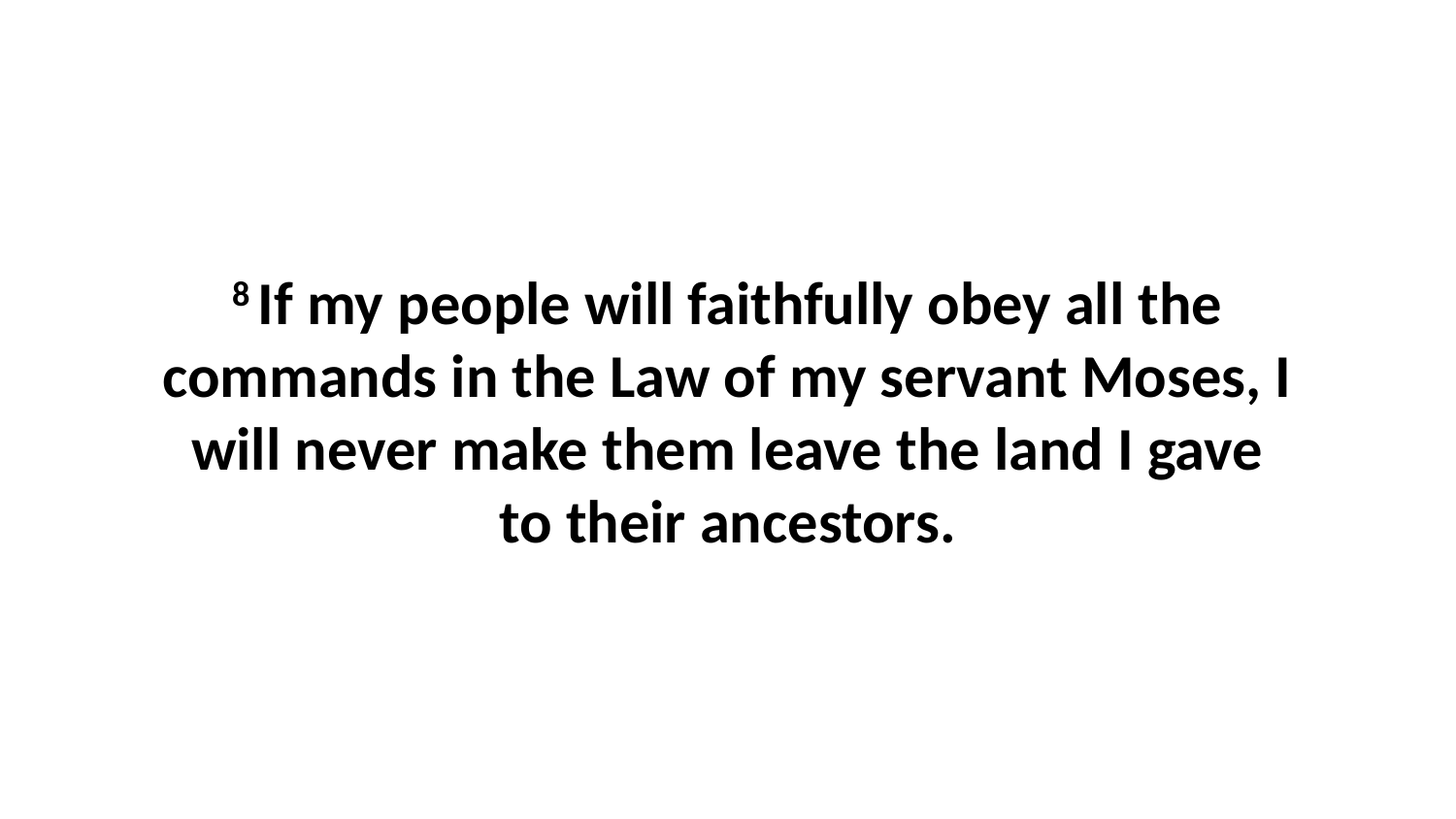

8 If my people will faithfully obey all the commands in the Law of my servant Moses, I will never make them leave the land I gave to their ancestors.